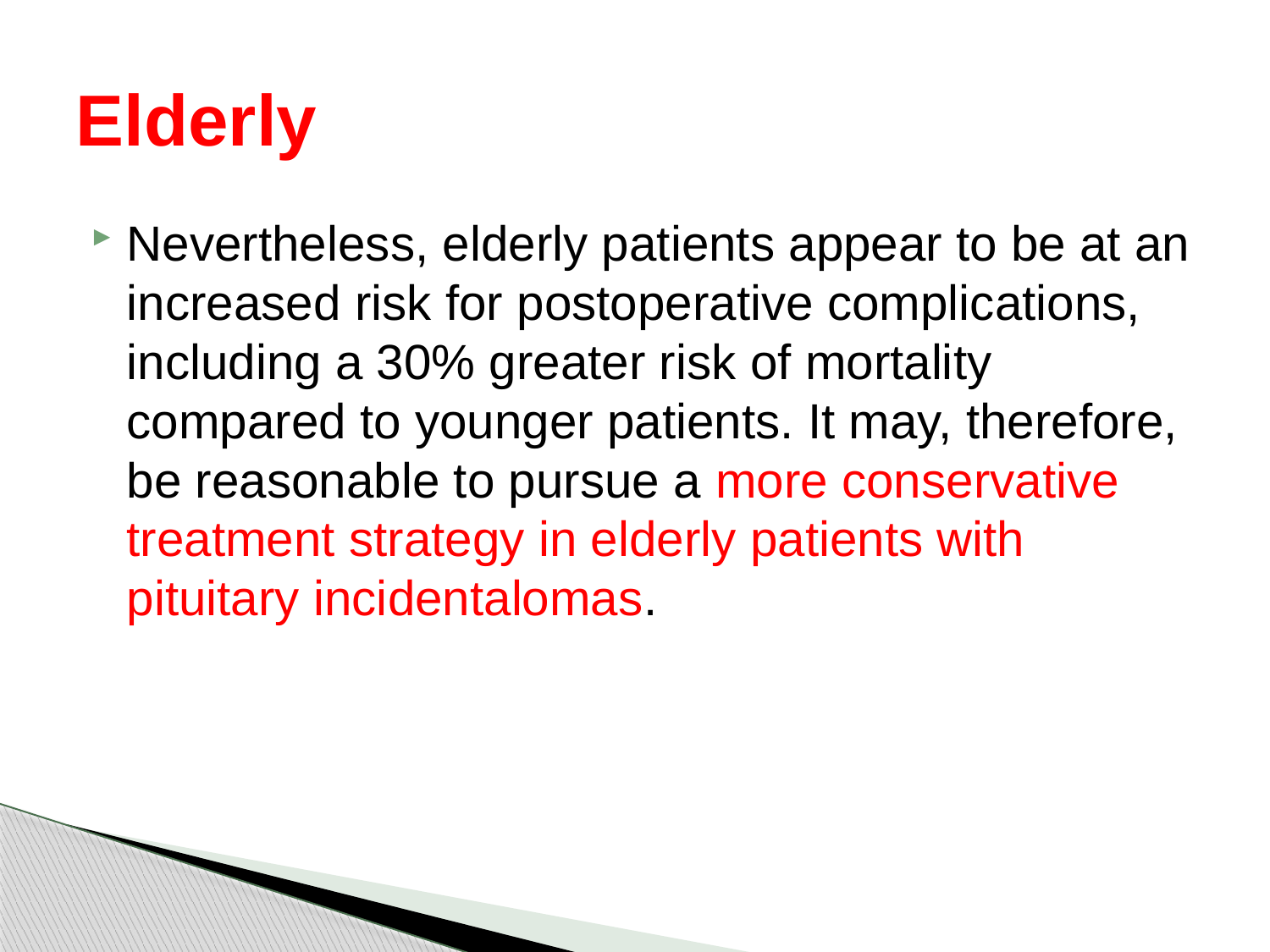

# Elderly
Nevertheless, elderly patients appear to be at an increased risk for postoperative complications, including a 30% greater risk of mortality compared to younger patients. It may, therefore, be reasonable to pursue a more conservative treatment strategy in elderly patients with pituitary incidentalomas.